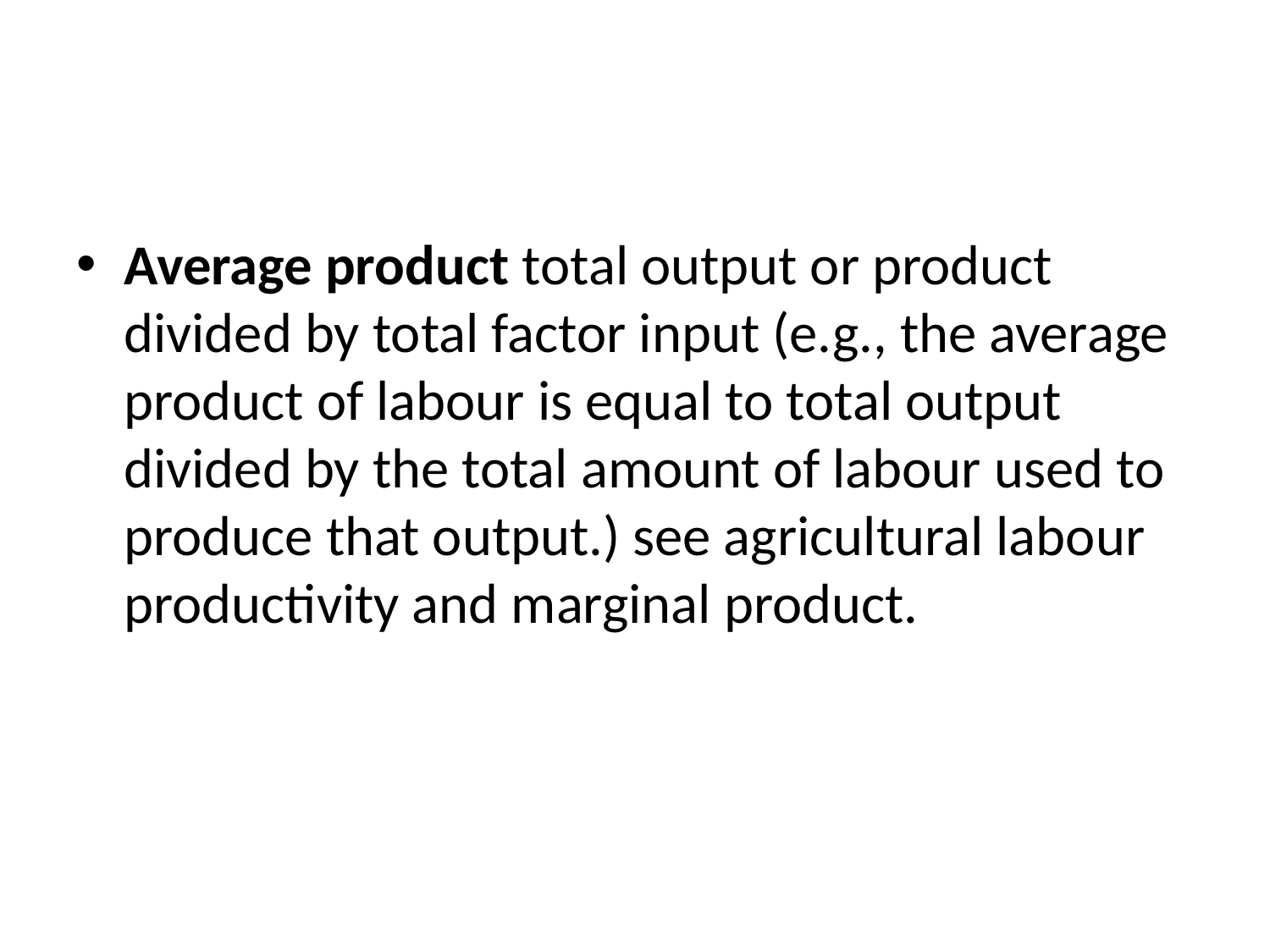

#
Average product total output or product divided by total factor input (e.g., the average product of labour is equal to total output divided by the total amount of labour used to produce that output.) see agricultural labour productivity and marginal product.